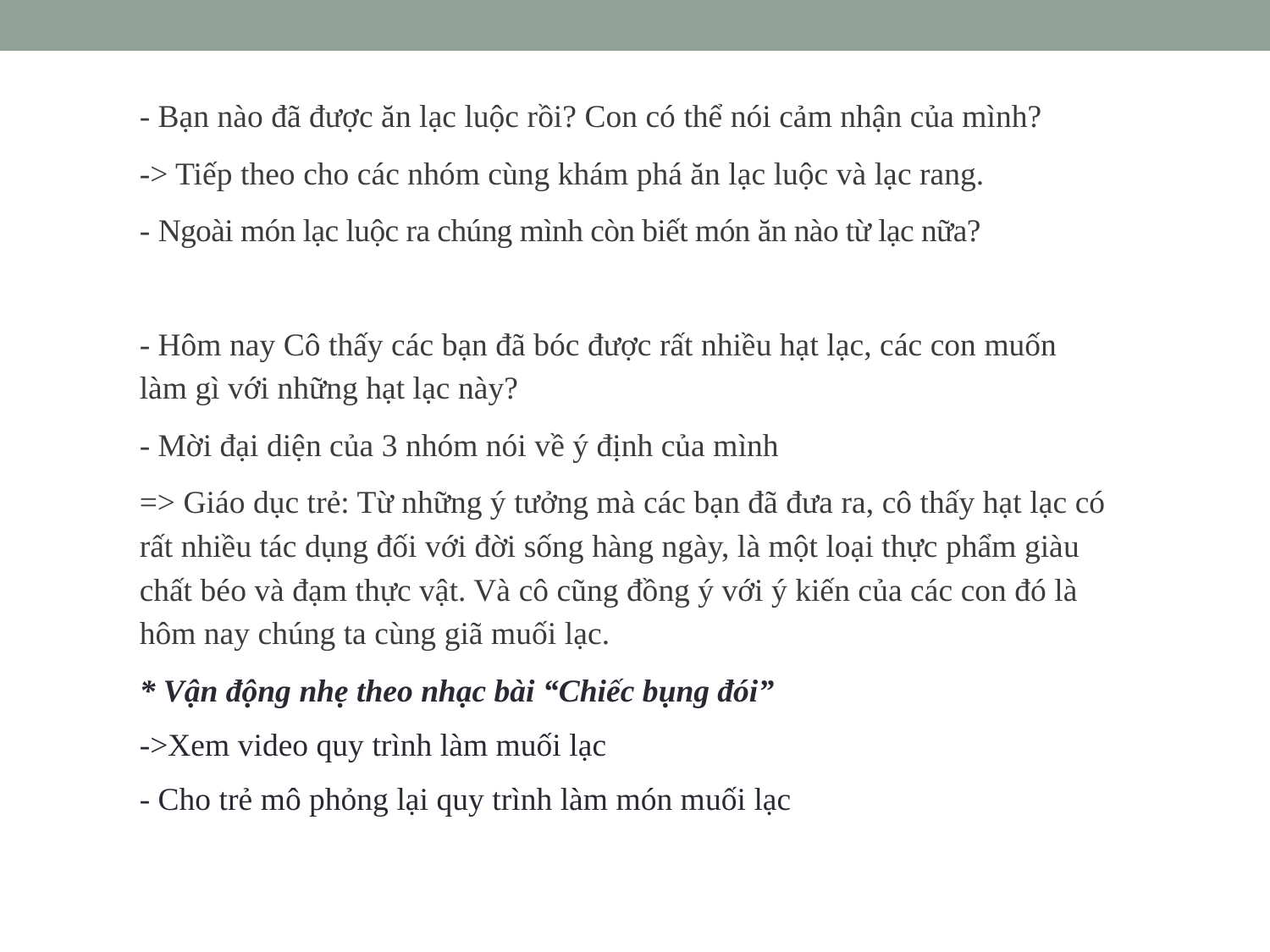

- Bạn nào đã được ăn lạc luộc rồi? Con có thể nói cảm nhận của mình?
-> Tiếp theo cho các nhóm cùng khám phá ăn lạc luộc và lạc rang.
- Ngoài món lạc luộc ra chúng mình còn biết món ăn nào từ lạc nữa?

- Hôm nay Cô thấy các bạn đã bóc được rất nhiều hạt lạc, các con muốn làm gì với những hạt lạc này?
- Mời đại diện của 3 nhóm nói về ý định của mình
=> Giáo dục trẻ: Từ những ý tưởng mà các bạn đã đưa ra, cô thấy hạt lạc có rất nhiều tác dụng đối với đời sống hàng ngày, là một loại thực phẩm giàu chất béo và đạm thực vật. Và cô cũng đồng ý với ý kiến của các con đó là hôm nay chúng ta cùng giã muối lạc.
* Vận động nhẹ theo nhạc bài “Chiếc bụng đói”
->Xem video quy trình làm muối lạc
- Cho trẻ mô phỏng lại quy trình làm món muối lạc